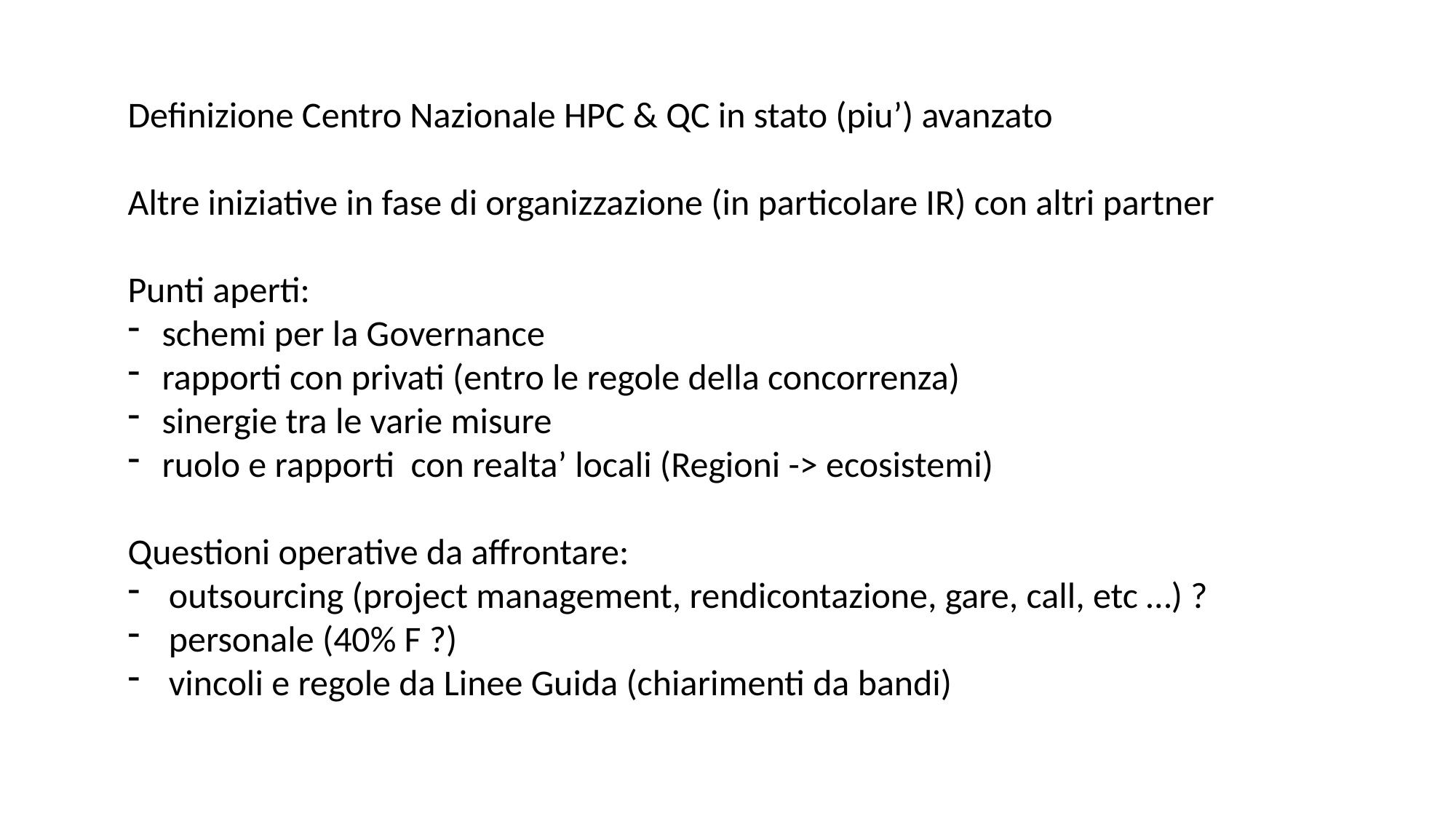

Definizione Centro Nazionale HPC & QC in stato (piu’) avanzato

Altre iniziative in fase di organizzazione (in particolare IR) con altri partner

Punti aperti:
schemi per la Governance
rapporti con privati (entro le regole della concorrenza)
sinergie tra le varie misure
ruolo e rapporti  con realta’ locali (Regioni -> ecosistemi)

Questioni operative da affrontare:
outsourcing (project management, rendicontazione, gare, call, etc …) ?
personale (40% F ?)
vincoli e regole da Linee Guida (chiarimenti da bandi)